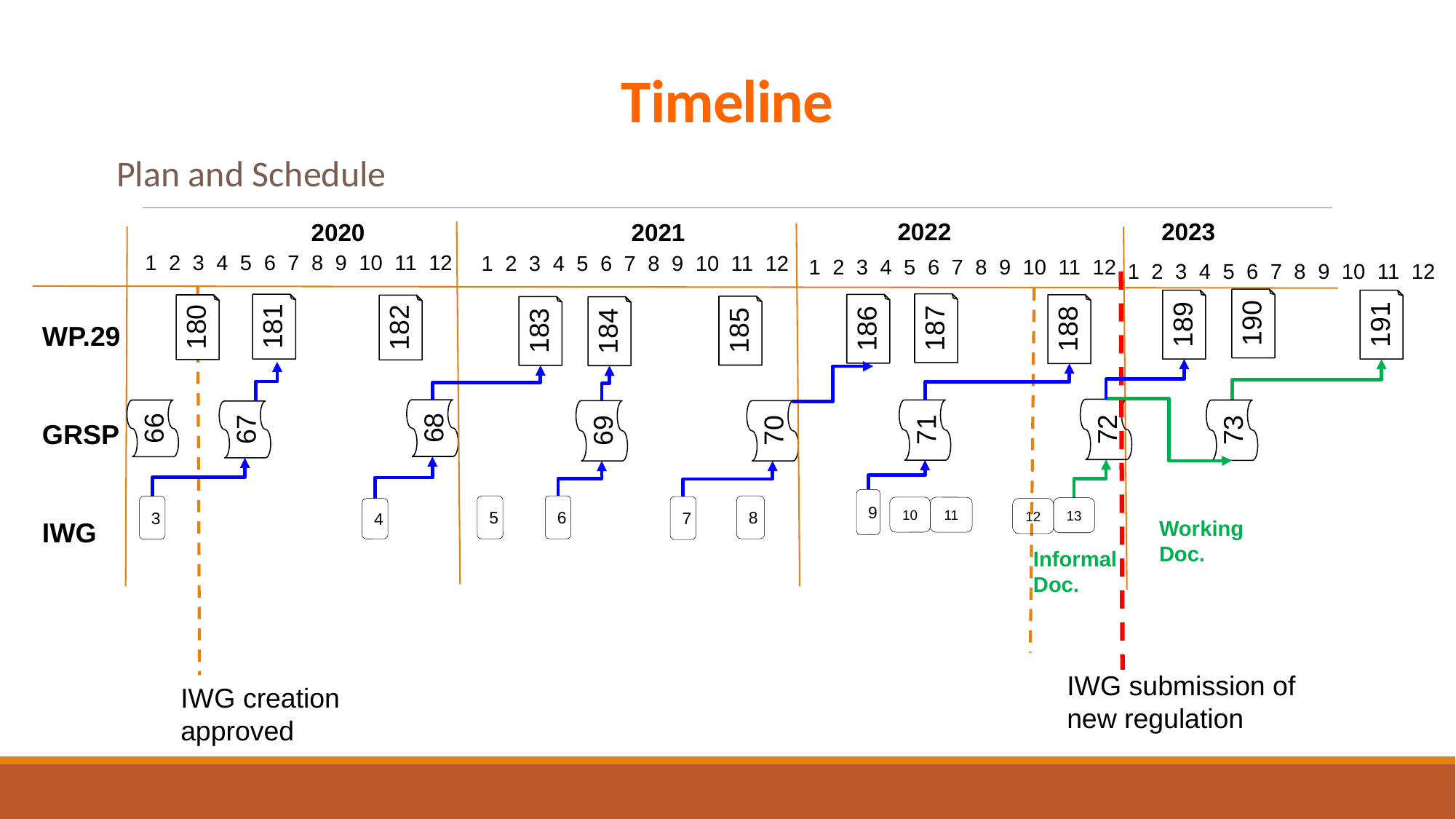

# Timeline
Plan and Schedule
2022
2023
2021
2020
1  2  3  4  5  6  7  8  9  10  11  12
1  2  3  4  5  6  7  8  9  10  11  12
1  2  3  4  5  6  7  8  9  10  11  12
1  2  3  4  5  6  7  8  9  10  11  12
190
189
191
181
180
182
187
186
188
185
183
184
WP.29

GRSP

IWG
68
66
72
67
71
73
70
69
9
6
5
8
3
7
10
11
13
4
12
Working Doc.
Informal Doc.
IWG submission of  new regulation
IWG creation approved